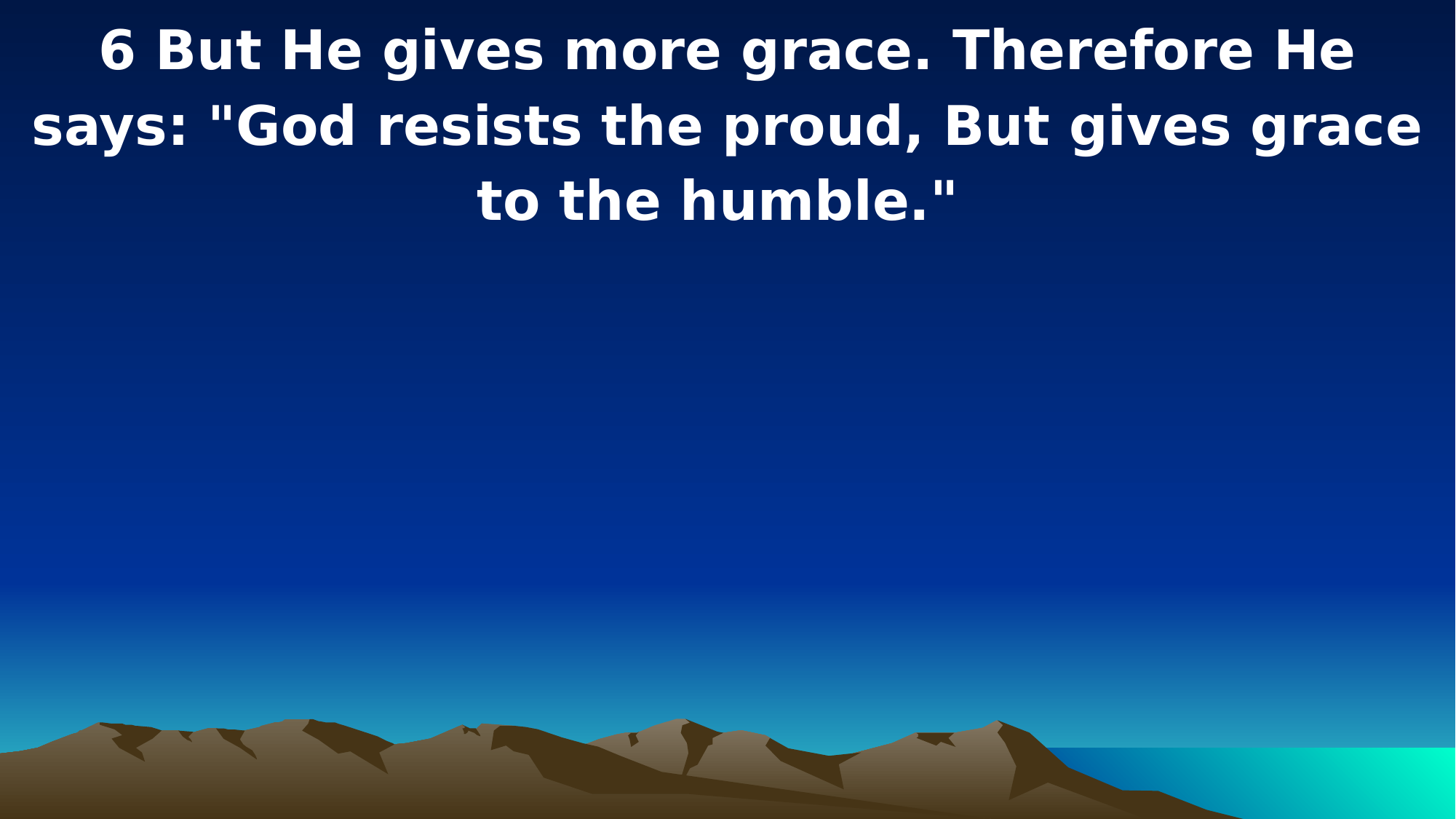

6 But He gives more grace. Therefore He says: "God resists the proud, But gives grace to the humble."